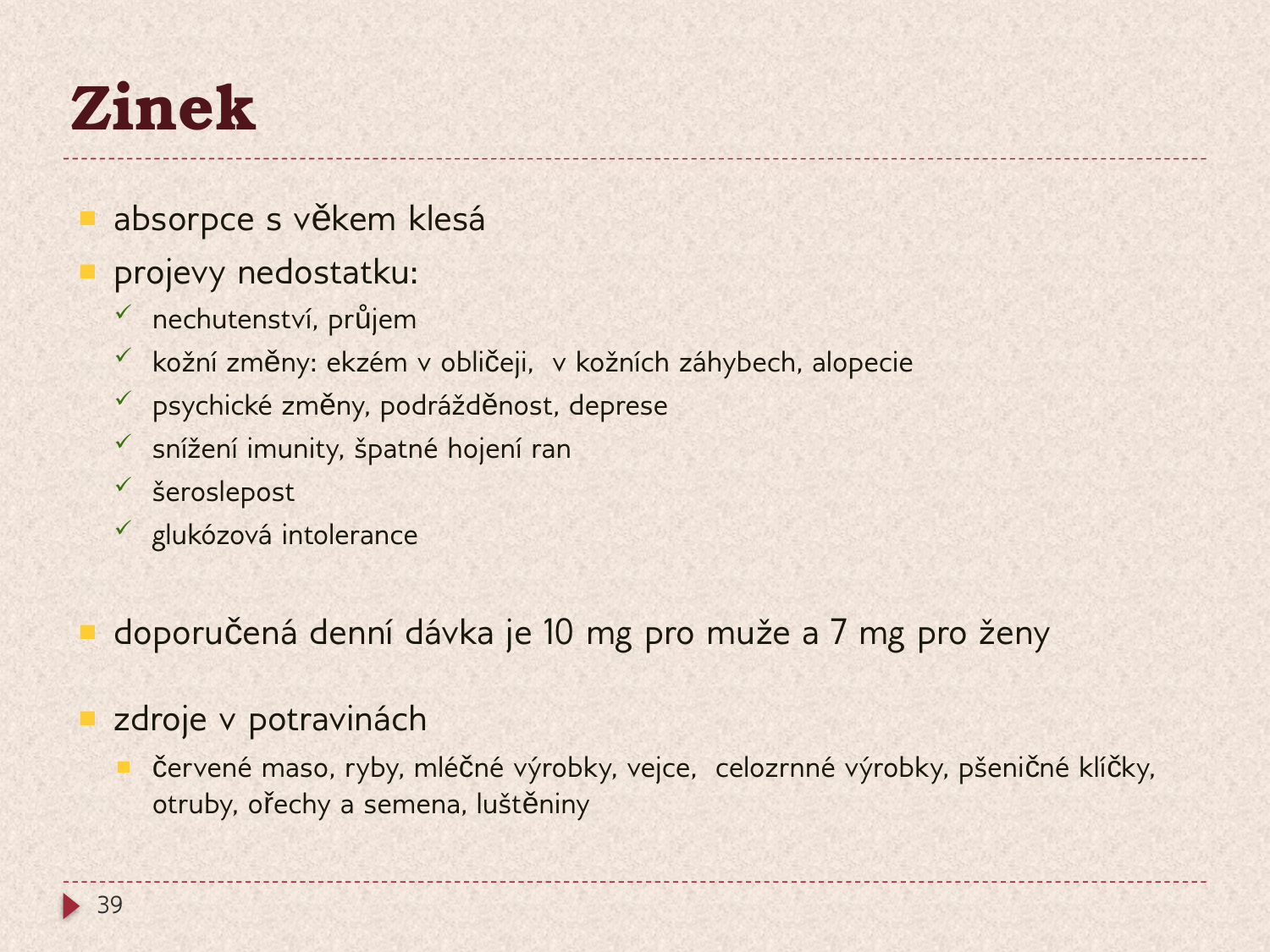

# Zinek
absorpce s věkem klesá
projevy nedostatku:
nechutenství, průjem
kožní změny: ekzém v obličeji,  v kožních záhybech, alopecie
psychické změny, podrážděnost, deprese
snížení imunity, špatné hojení ran
šeroslepost
glukózová intolerance

doporučená denní dávka je 10 mg pro muže a 7 mg pro ženy

zdroje v potravinách
červené maso, ryby, mléčné výrobky, vejce,  celozrnné výrobky, pšeničné klíčky, otruby, ořechy a semena, luštěniny
39